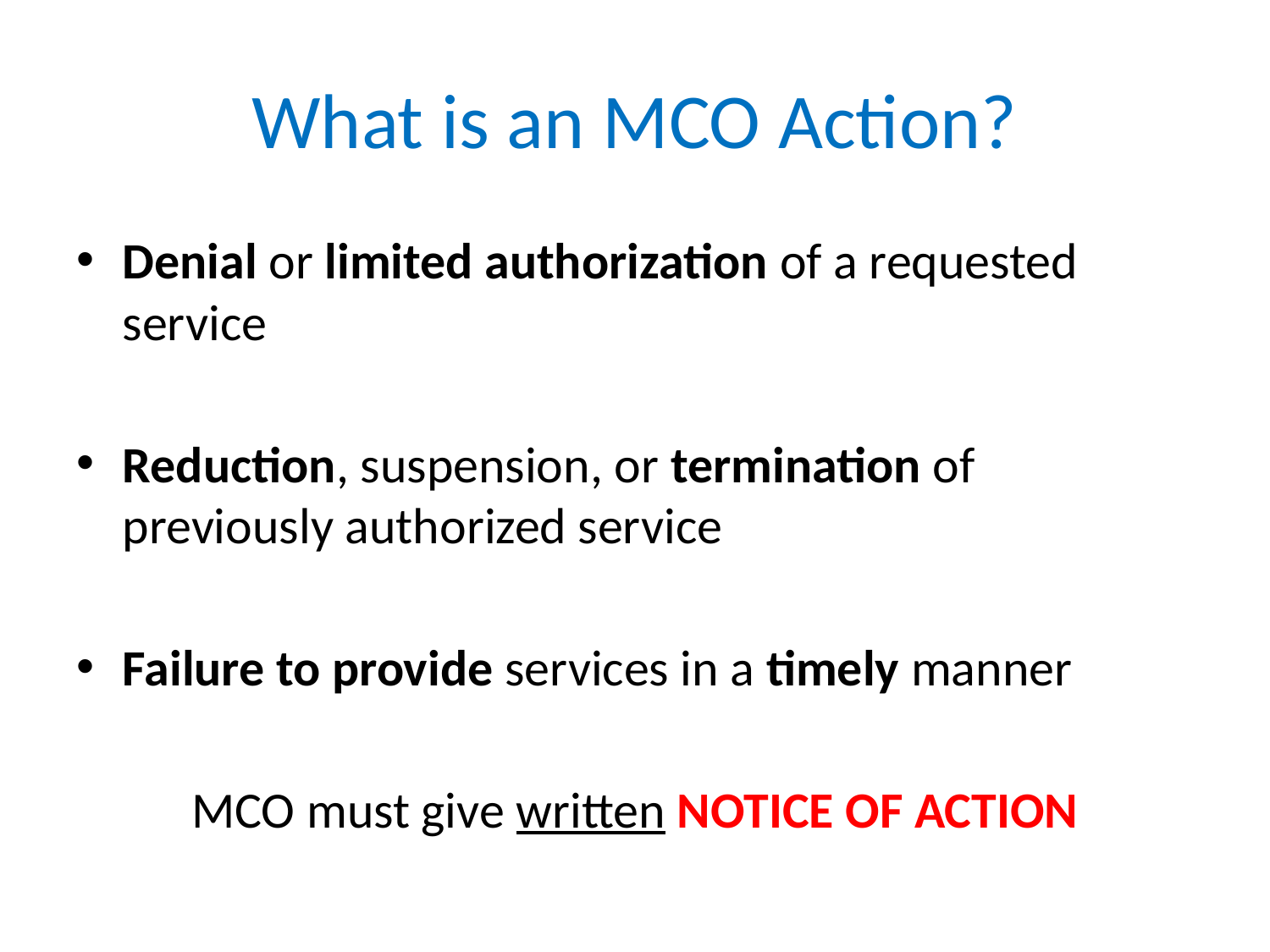

# What is an MCO Action?
Denial or limited authorization of a requested service

Reduction, suspension, or termination of previously authorized service

Failure to provide services in a timely manner

MCO must give written NOTICE OF ACTION